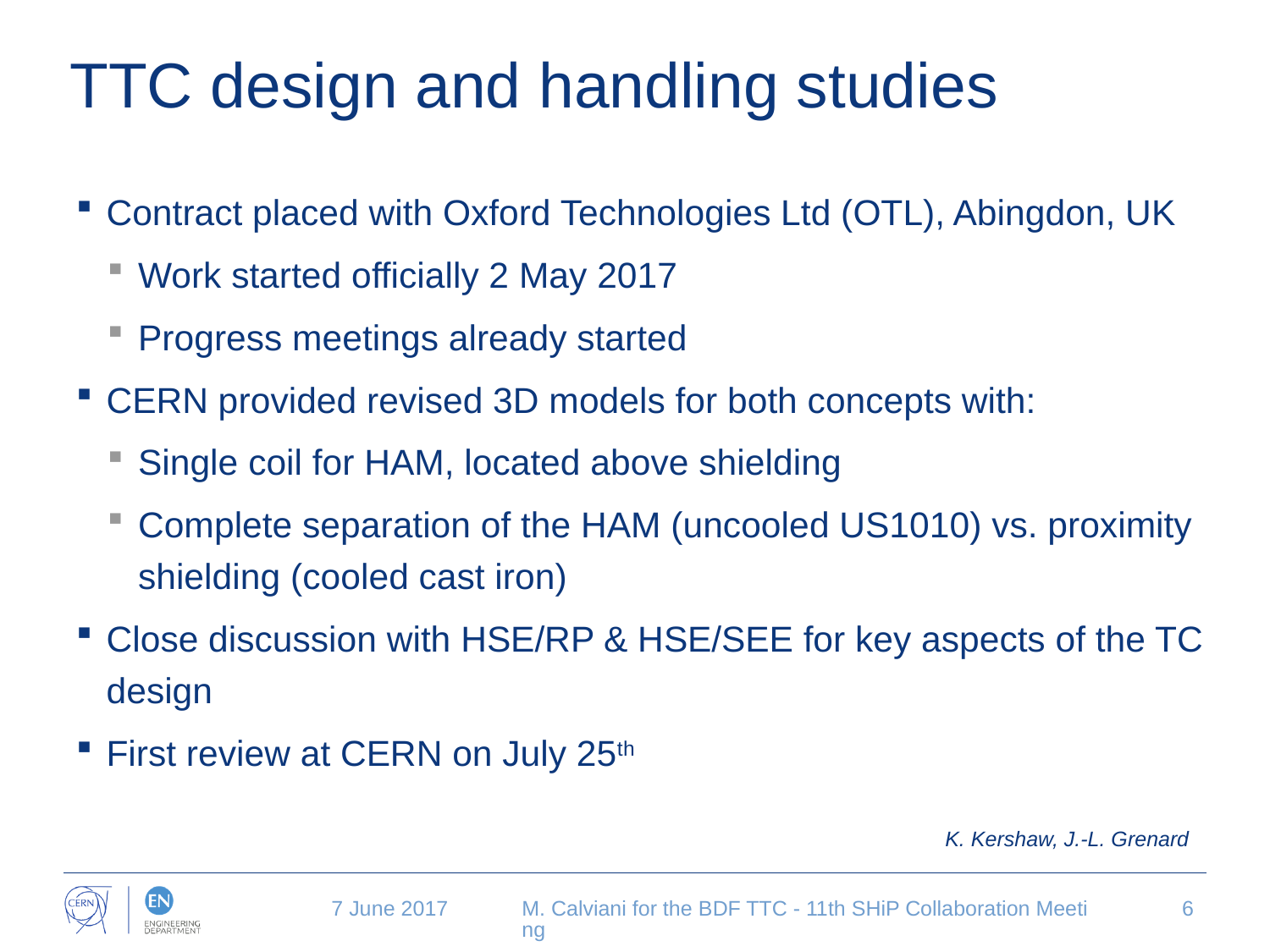

# TTC design and handling studies
Contract placed with Oxford Technologies Ltd (OTL), Abingdon, UK
Work started officially 2 May 2017
Progress meetings already started
CERN provided revised 3D models for both concepts with:
Single coil for HAM, located above shielding
Complete separation of the HAM (uncooled US1010) vs. proximity shielding (cooled cast iron)
Close discussion with HSE/RP & HSE/SEE for key aspects of the TC design
First review at CERN on July 25th

K. Kershaw, J.-L. Grenard
7 June 2017
M. Calviani for the BDF TTC - 11th SHiP Collaboration Meeting
6